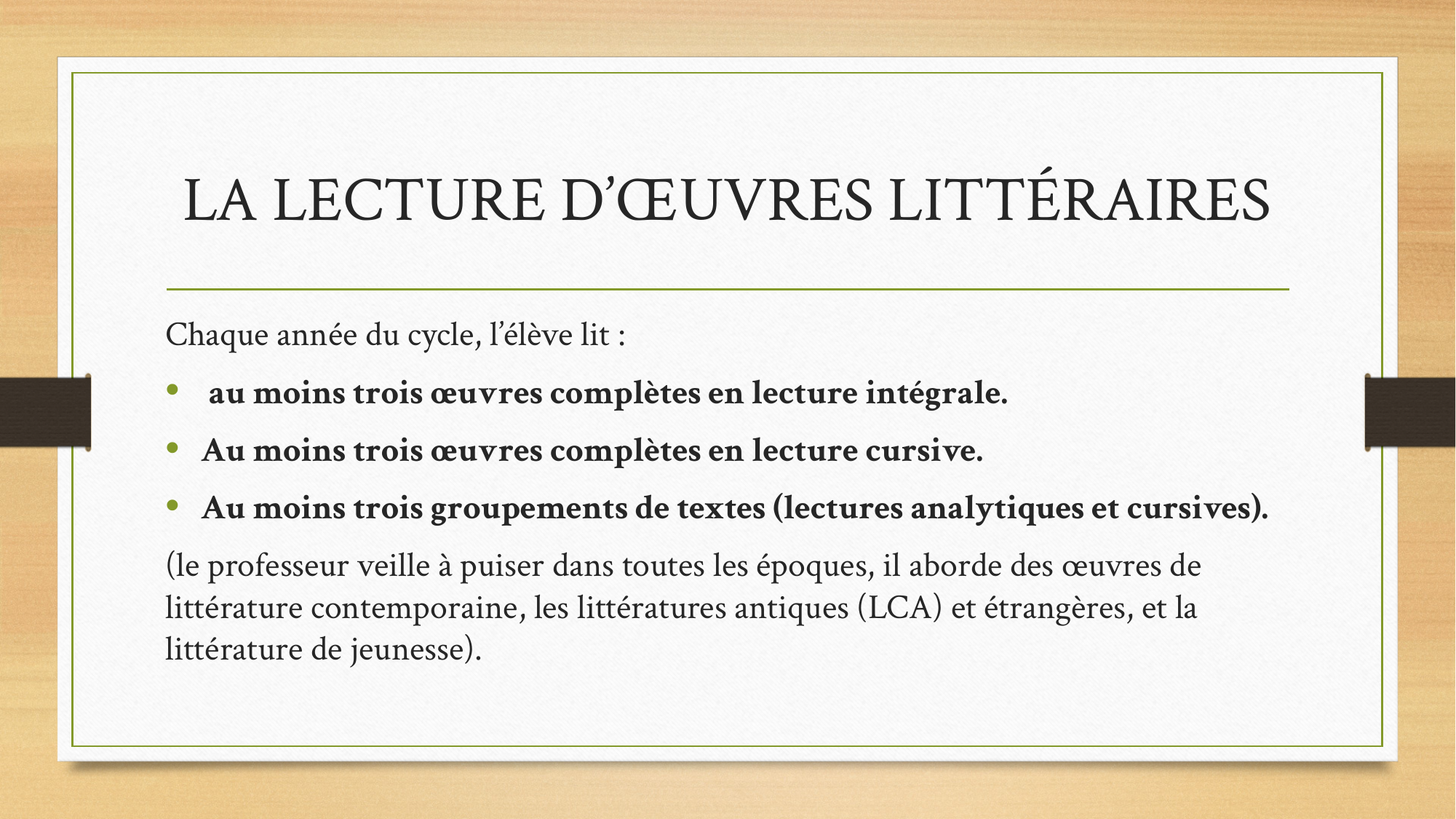

# LA LECTURE D’ŒUVRES LITTÉRAIRES
Chaque année du cycle, l’élève lit :
 au moins trois œuvres complètes en lecture intégrale.
Au moins trois œuvres complètes en lecture cursive.
Au moins trois groupements de textes (lectures analytiques et cursives).
(le professeur veille à puiser dans toutes les époques, il aborde des œuvres de littérature contemporaine, les littératures antiques (LCA) et étrangères, et la littérature de jeunesse).